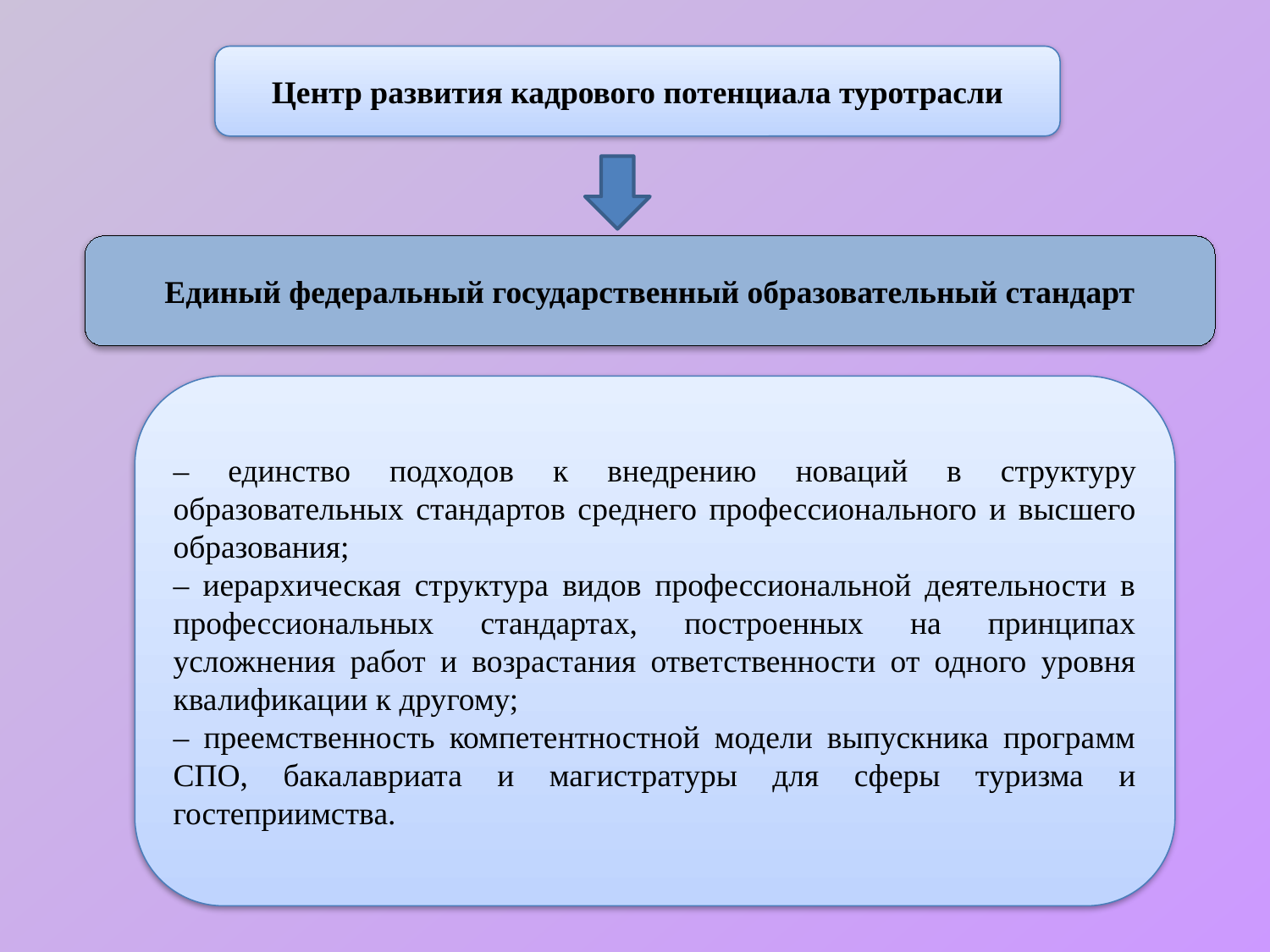

Центр развития кадрового потенциала туротрасли

Единый федеральный государственный образовательный стандарт
– единство подходов к внедрению новаций в структуру образовательных стандартов среднего профессионального и высшего образования;
– иерархическая структура видов профессиональной деятельности в профессиональных стандартах, построенных на принципах усложнения работ и возрастания ответственности от одного уровня квалификации к другому;
– преемственность компетентностной модели выпускника программ СПО, бакалавриата и магистратуры для сферы туризма и гостеприимства.